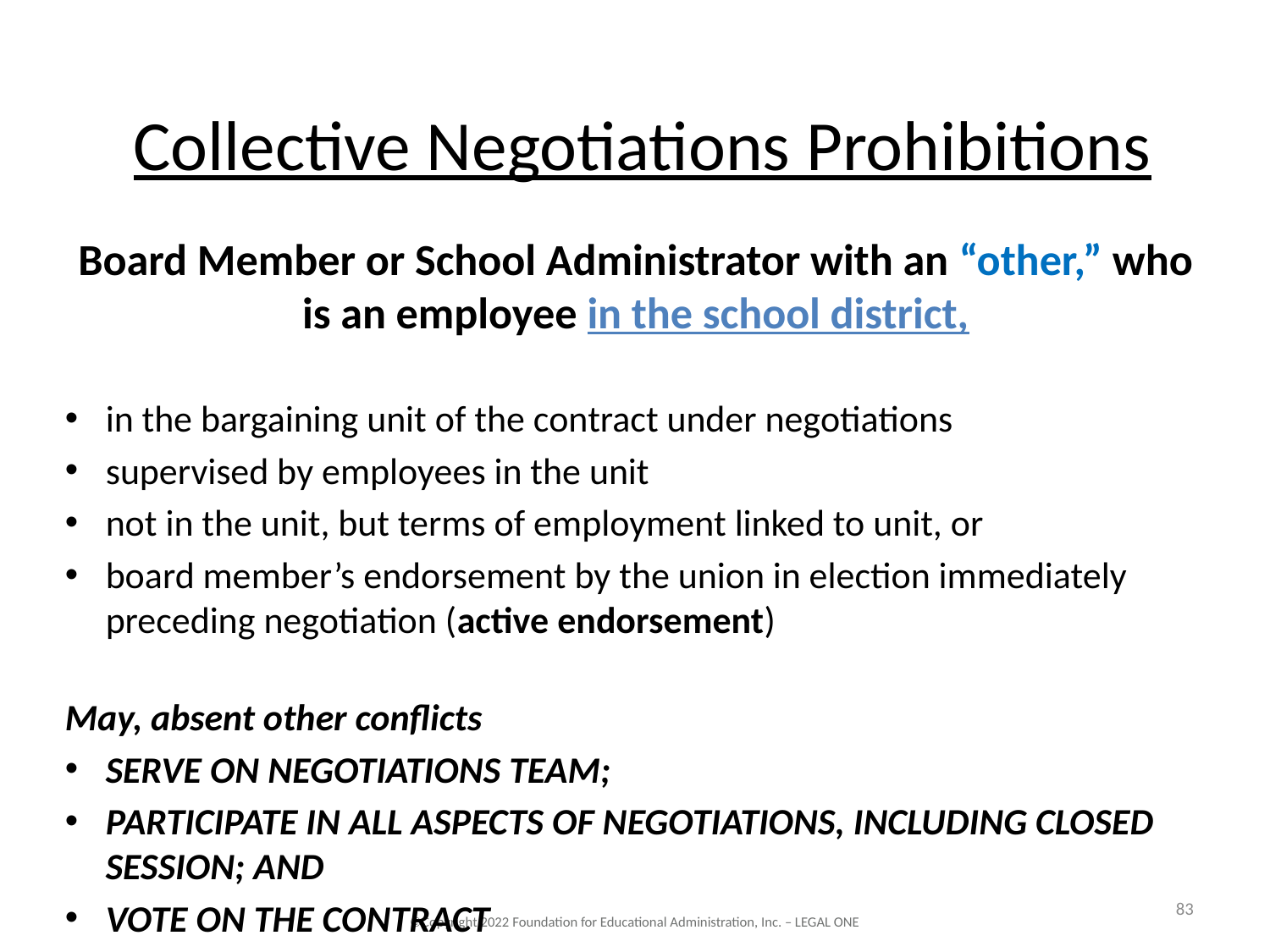

# Collective Negotiations Prohibitions
Board Member or School Administrator with an “other,” who is an employee in the school district,

in the bargaining unit of the contract under negotiations
supervised by employees in the unit
not in the unit, but terms of employment linked to unit, or
board member’s endorsement by the union in election immediately preceding negotiation (active endorsement)

May, absent other conflicts
SERVE ON NEGOTIATIONS TEAM;
PARTICIPATE IN ALL ASPECTS OF NEGOTIATIONS, INCLUDING CLOSED SESSION; AND
VOTE ON THE CONTRACT
83